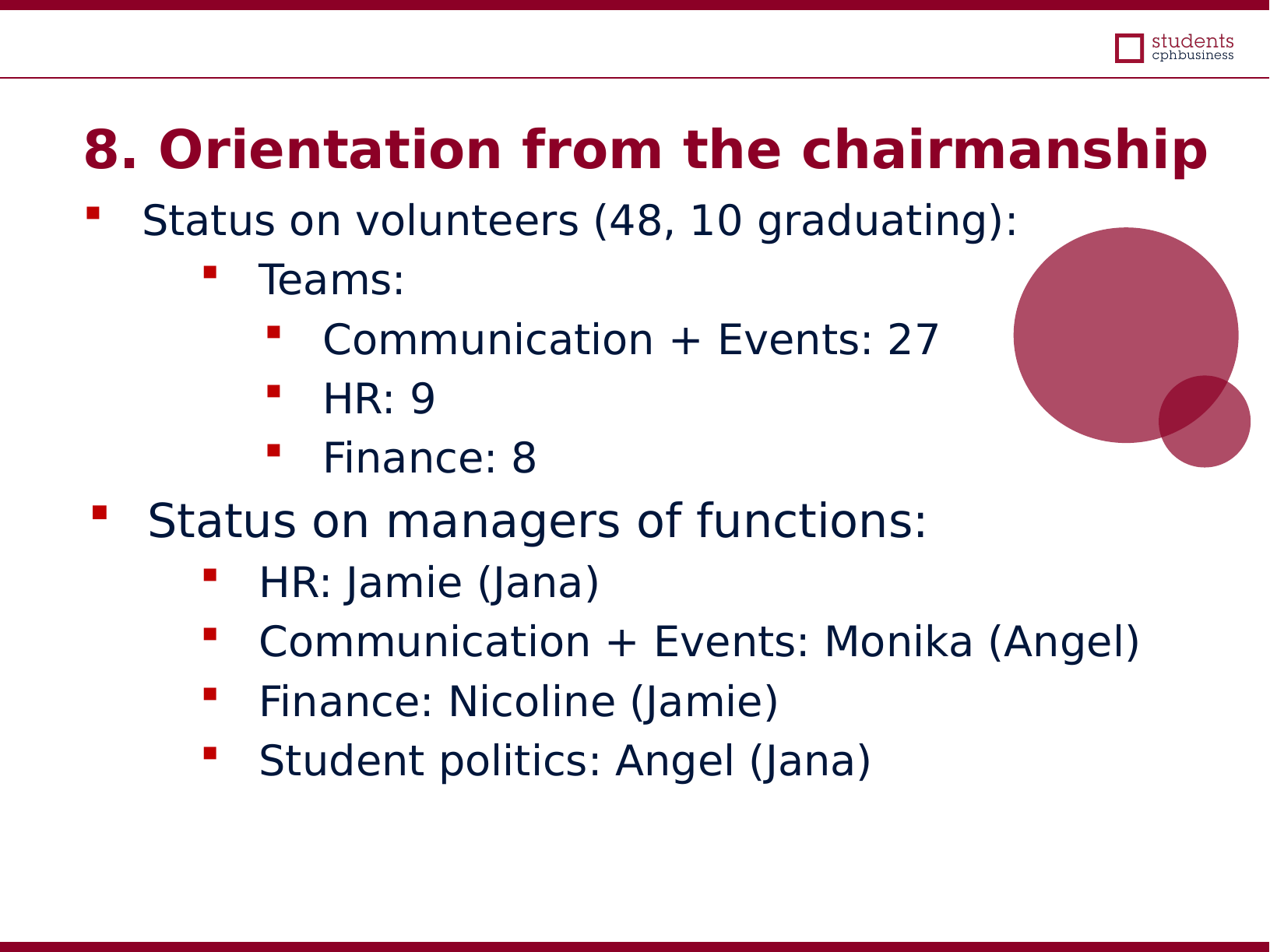

8. Orientation from the chairmanship
Status on volunteers (48, 10 graduating):
Teams:
Communication + Events: 27
HR: 9
Finance: 8
Status on managers of functions:
HR: Jamie (Jana)
Communication + Events: Monika (Angel)
Finance: Nicoline (Jamie)
Student politics: Angel (Jana)